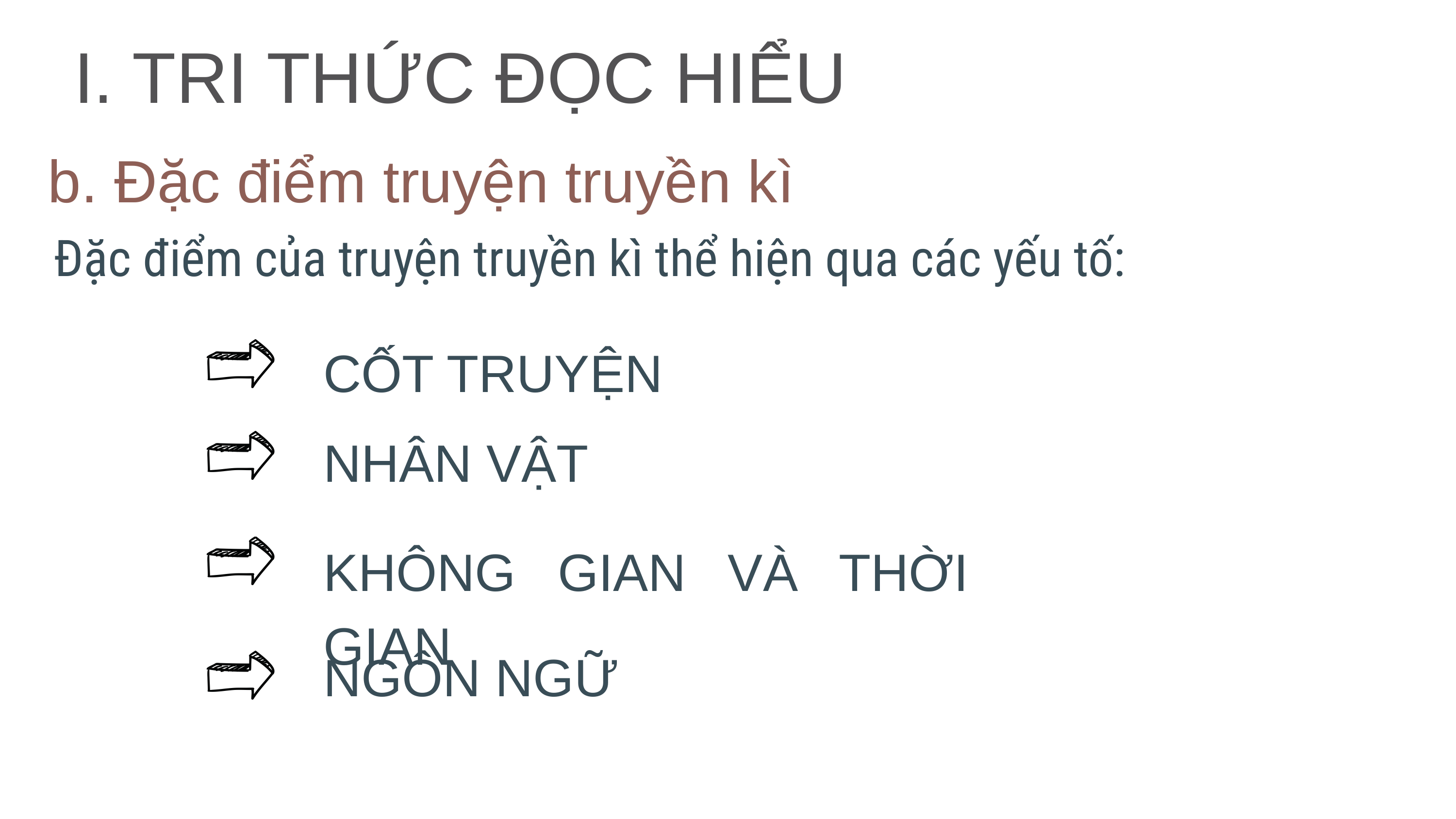

I. TRI THỨC ĐỌC HIỂU
b. Đặc điểm truyện truyền kì
Đặc điểm của truyện truyền kì thể hiện qua các yếu tố:
CỐT TRUYỆN

NHÂN VẬT

KHÔNG GIAN VÀ THỜI GIAN

NGÔN NGỮ